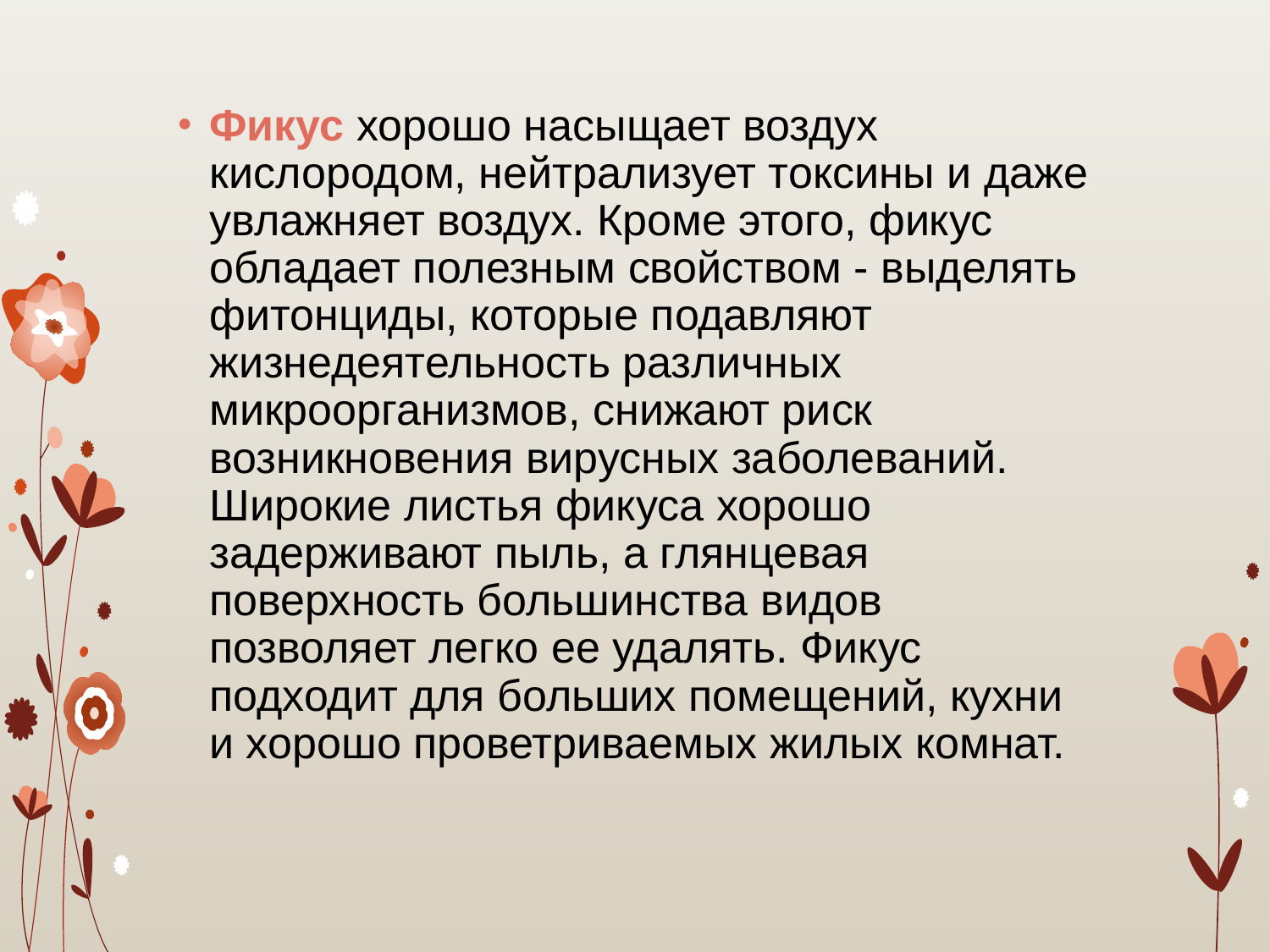

Фикус хорошо насыщает воздух кислородом, нейтрализует токсины и даже увлажняет воздух. Кроме этого, фикус обладает полезным свойством - выделять фитонциды, которые подавляют жизнедеятельность различных микроорганизмов, снижают риск возникновения вирусных заболеваний. Широкие листья фикуса хорошо задерживают пыль, а глянцевая поверхность большинства видов позволяет легко ее удалять. Фикус подходит для больших помещений, кухни и хорошо проветриваемых жилых комнат.